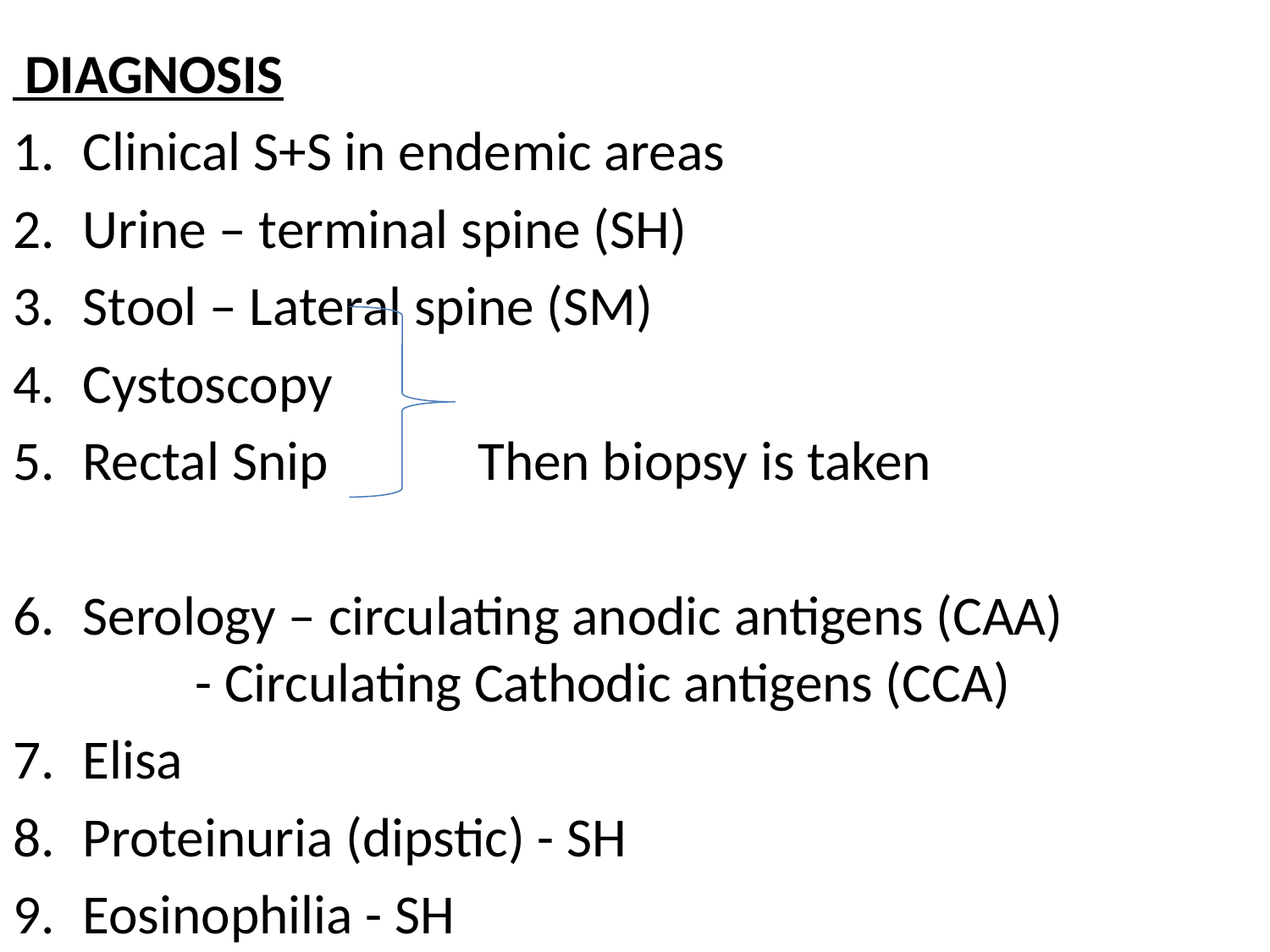

#
 DIAGNOSIS
Clinical S+S in endemic areas
Urine – terminal spine (SH)
Stool – Lateral spine (SM)
Cystoscopy
Rectal Snip            Then biopsy is taken

Serology – circulating anodic antigens (CAA)                         - Circulating Cathodic antigens (CCA)
Elisa
Proteinuria (dipstic) - SH
Eosinophilia - SH